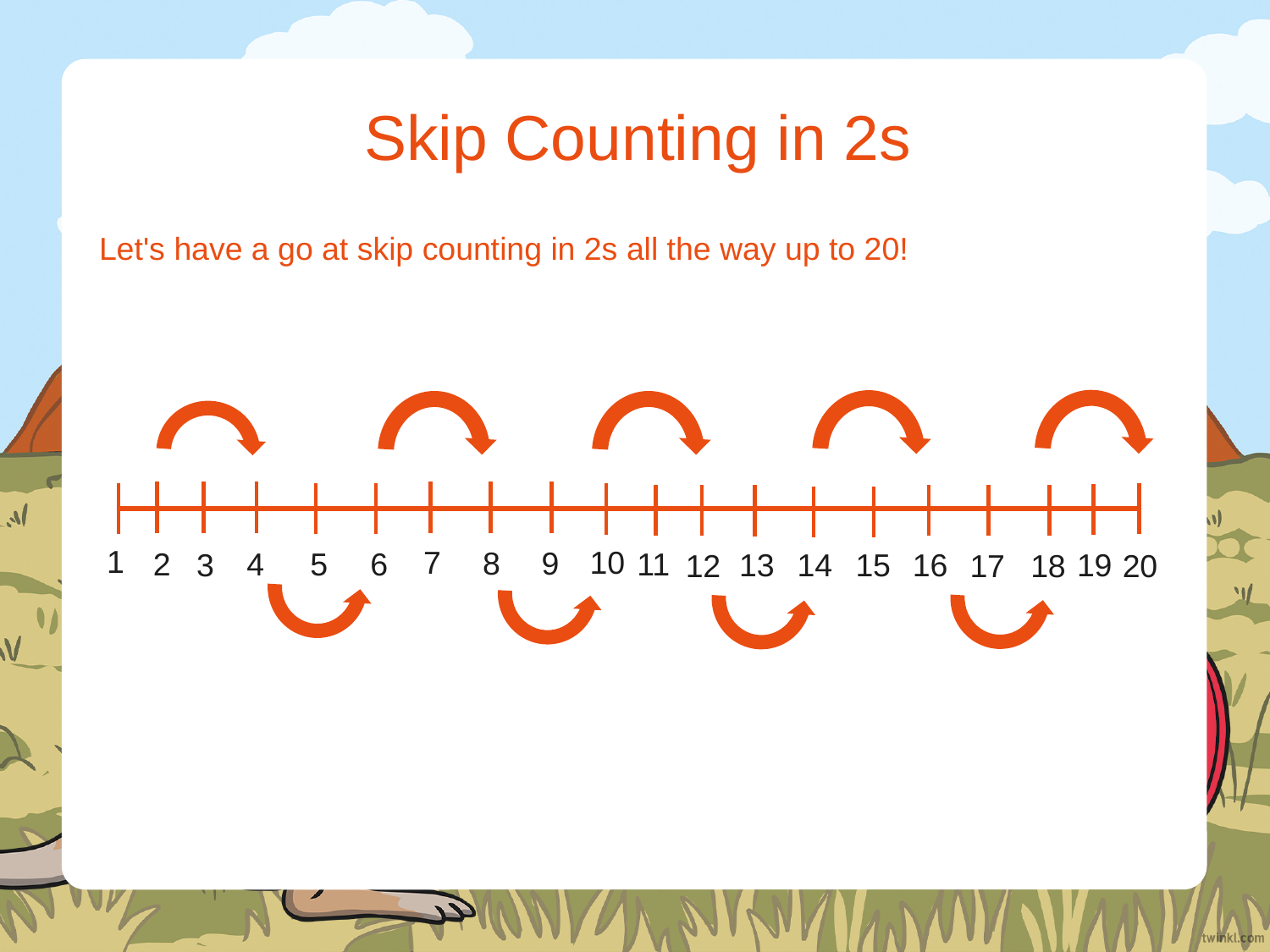

Skip Counting in 2s
Let's have a go at skip counting in 2s all the way up to 20!

1
10
7
8
9
2
4
5
6
11
3

13
14
16
19
15

12
20
17
18